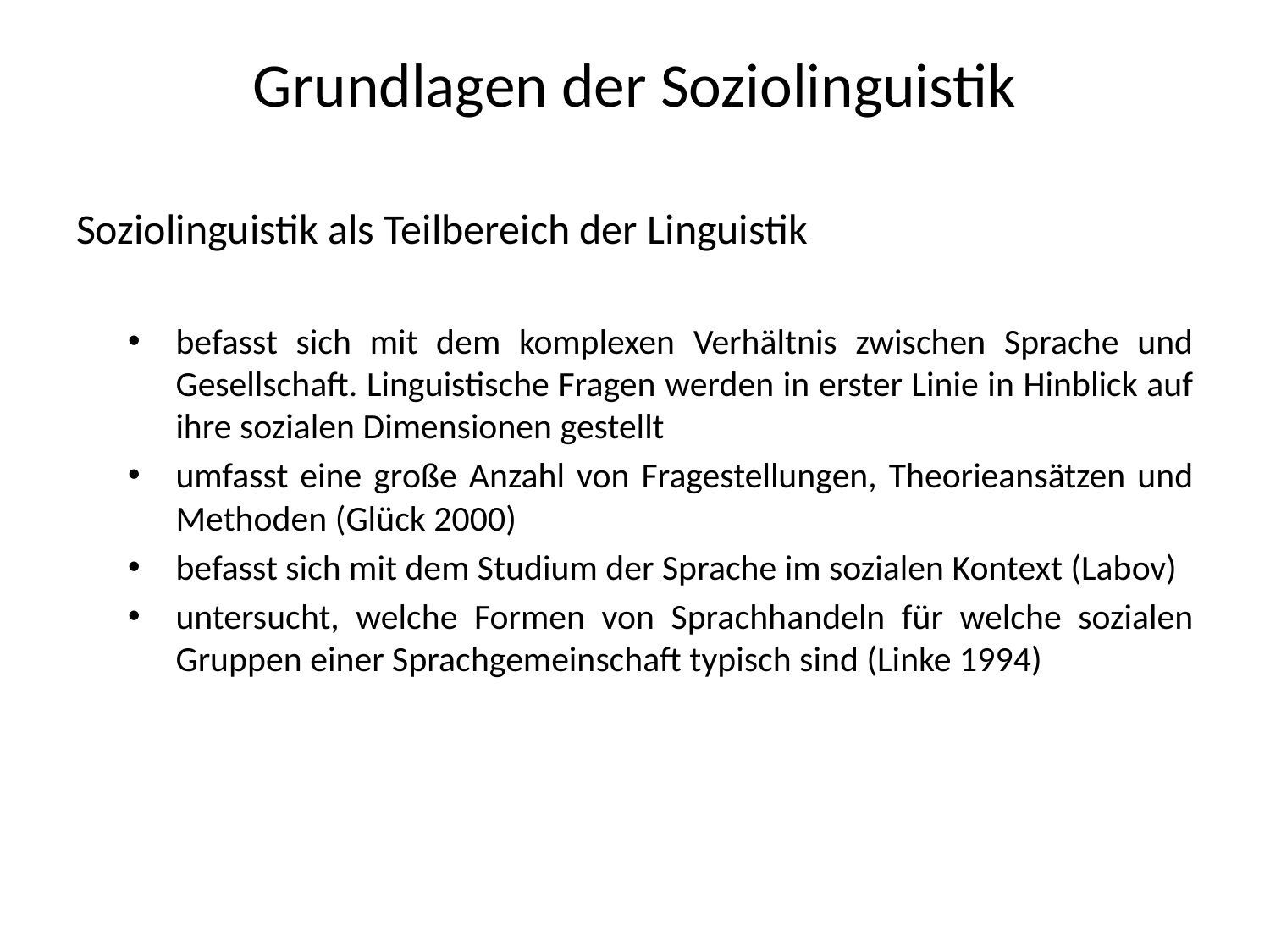

# Grundlagen der Soziolinguistik

Soziolinguistik als Teilbereich der Linguistik

befasst sich mit dem komplexen Verhältnis zwischen Sprache und Gesellschaft. Linguistische Fragen werden in erster Linie in Hinblick auf ihre sozialen Dimensionen gestellt
umfasst eine große Anzahl von Fragestellungen, Theorieansätzen und Methoden (Glück 2000)
befasst sich mit dem Studium der Sprache im sozialen Kontext (Labov)
untersucht, welche Formen von Sprachhandeln für welche sozialen Gruppen einer Sprachgemeinschaft typisch sind (Linke 1994)